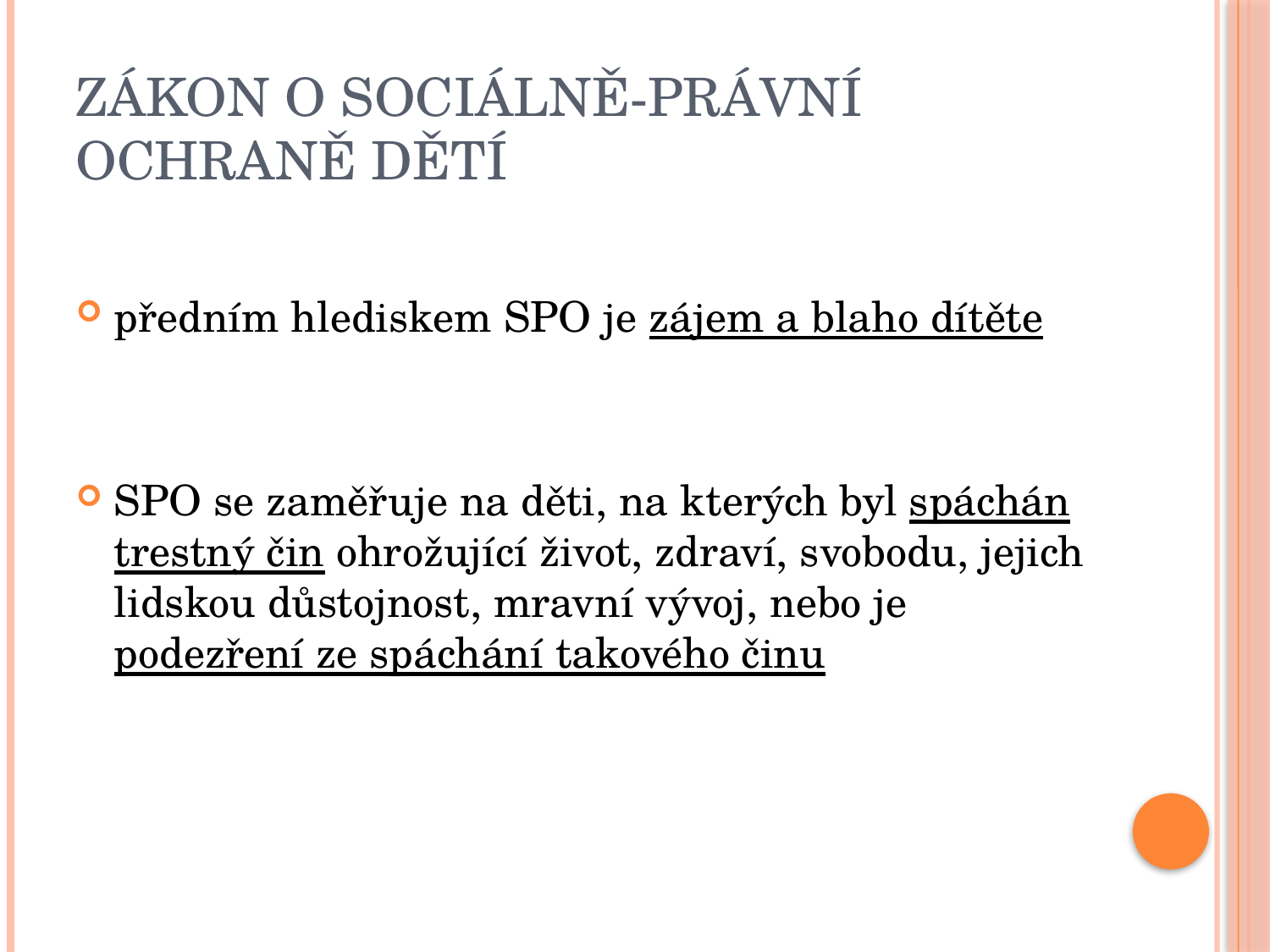

# Zákon o sociálně-právní ochraně dětí

předním hlediskem SPO je zájem a blaho dítěte

SPO se zaměřuje na děti, na kterých byl spáchán trestný čin ohrožující život, zdraví, svobodu, jejich lidskou důstojnost, mravní vývoj, nebo je podezření ze spáchání takového činu